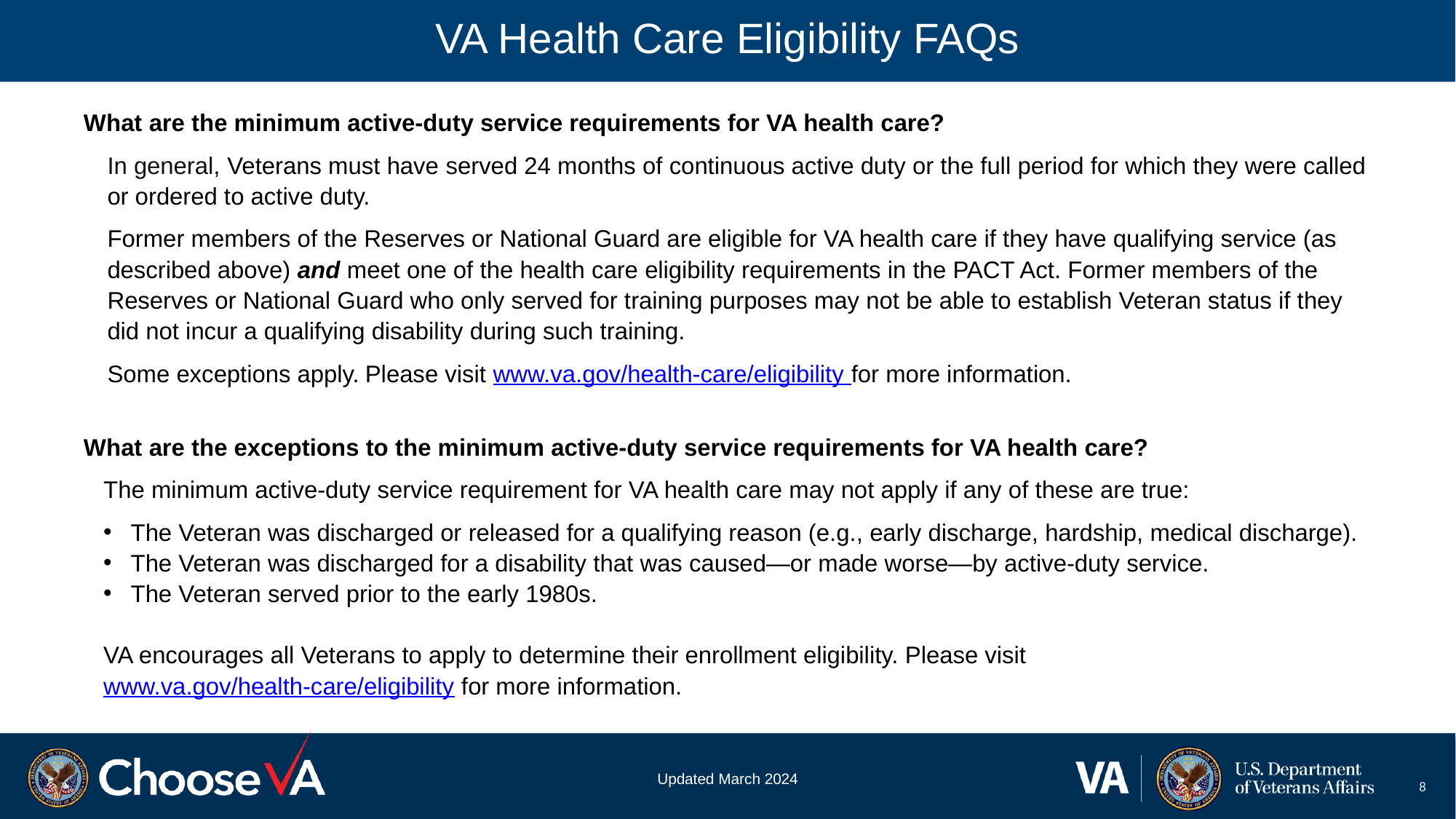

# VA Health Care Eligibility FAQs
What are the minimum active-duty service requirements for VA health care?
In general, Veterans must have served 24 months of continuous active duty or the full period for which they were called or ordered to active duty.
Former members of the Reserves or National Guard are eligible for VA health care if they have qualifying service (as described above) and meet one of the health care eligibility requirements in the PACT Act. Former members of the Reserves or National Guard who only served for training purposes may not be able to establish Veteran status if they did not incur a qualifying disability during such training.
Some exceptions apply. Please visit www.va.gov/health-care/eligibility for more information.
What are the exceptions to the minimum active-duty service requirements for VA health care?
The minimum active-duty service requirement for VA health care may not apply if any of these are true:
The Veteran was discharged or released for a qualifying reason (e.g., early discharge, hardship, medical discharge).
The Veteran was discharged for a disability that was caused—or made worse—by active-duty service.
The Veteran served prior to the early 1980s.
VA encourages all Veterans to apply to determine their enrollment eligibility. Please visit www.va.gov/health-care/eligibility for more information.

8